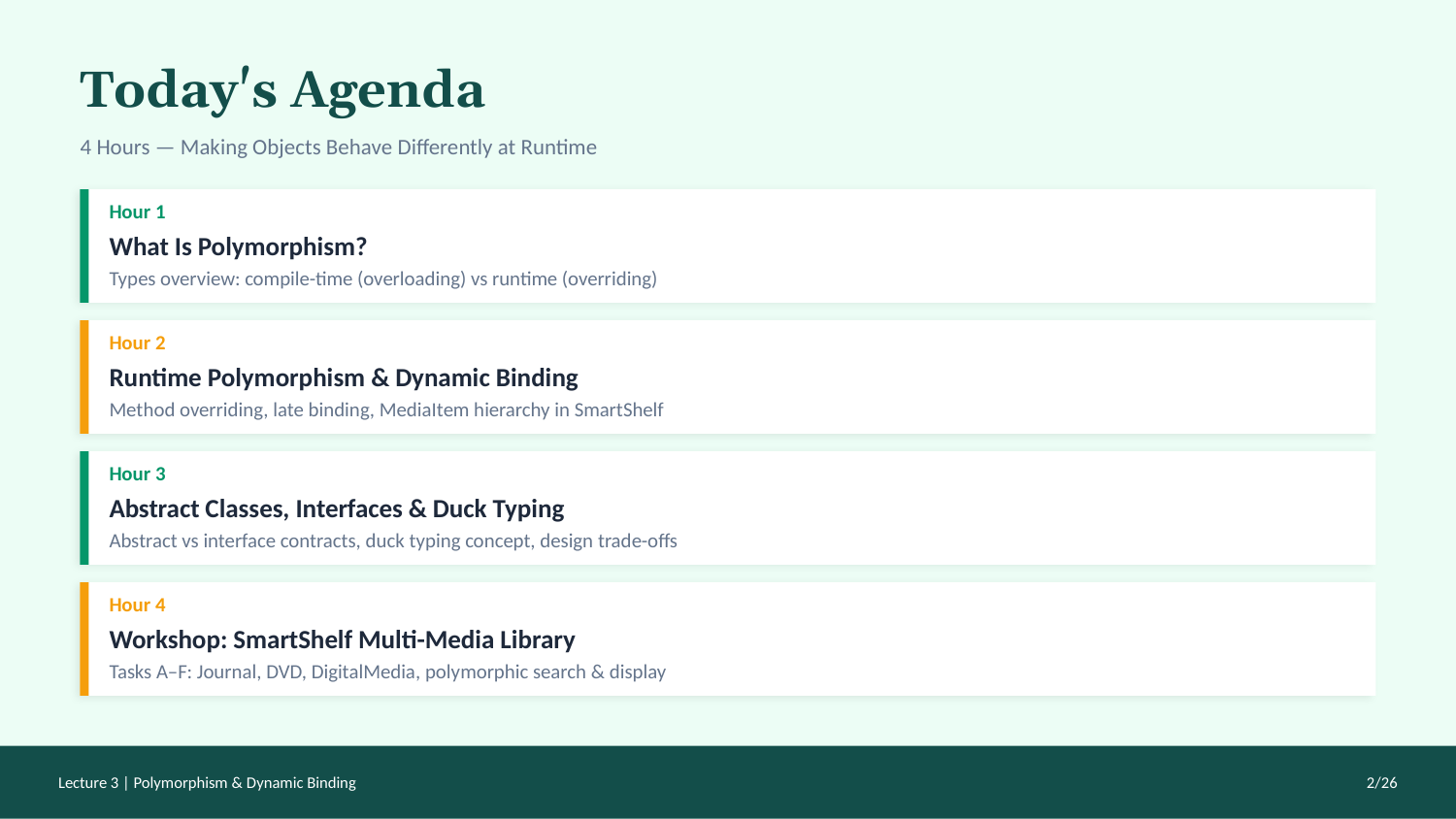

Today's Agenda
4 Hours — Making Objects Behave Differently at Runtime

Hour 1
What Is Polymorphism?
Types overview: compile-time (overloading) vs runtime (overriding)

Hour 2
Runtime Polymorphism & Dynamic Binding
Method overriding, late binding, MediaItem hierarchy in SmartShelf

Hour 3
Abstract Classes, Interfaces & Duck Typing
Abstract vs interface contracts, duck typing concept, design trade-offs

Hour 4
Workshop: SmartShelf Multi-Media Library
Tasks A–F: Journal, DVD, DigitalMedia, polymorphic search & display

Lecture 3 | Polymorphism & Dynamic Binding
2/26